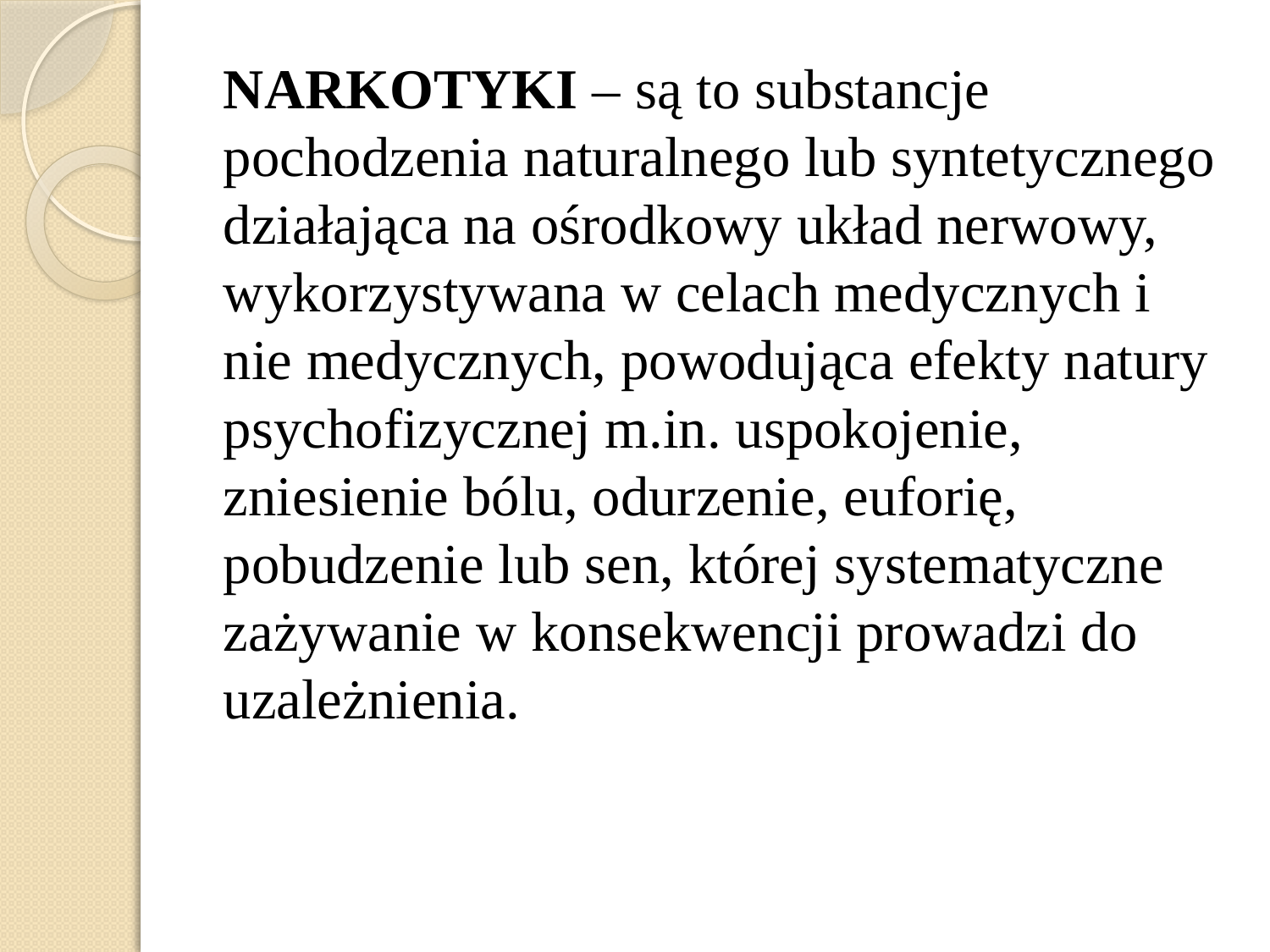

NARKOTYKI – są to substancje pochodzenia naturalnego lub syntetycznego działająca na ośrodkowy układ nerwowy, wykorzystywana w celach medycznych i nie medycznych, powodująca efekty natury psychofizycznej m.in. uspokojenie, zniesienie bólu, odurzenie, euforię, pobudzenie lub sen, której systematyczne zażywanie w konsekwencji prowadzi do uzależnienia.